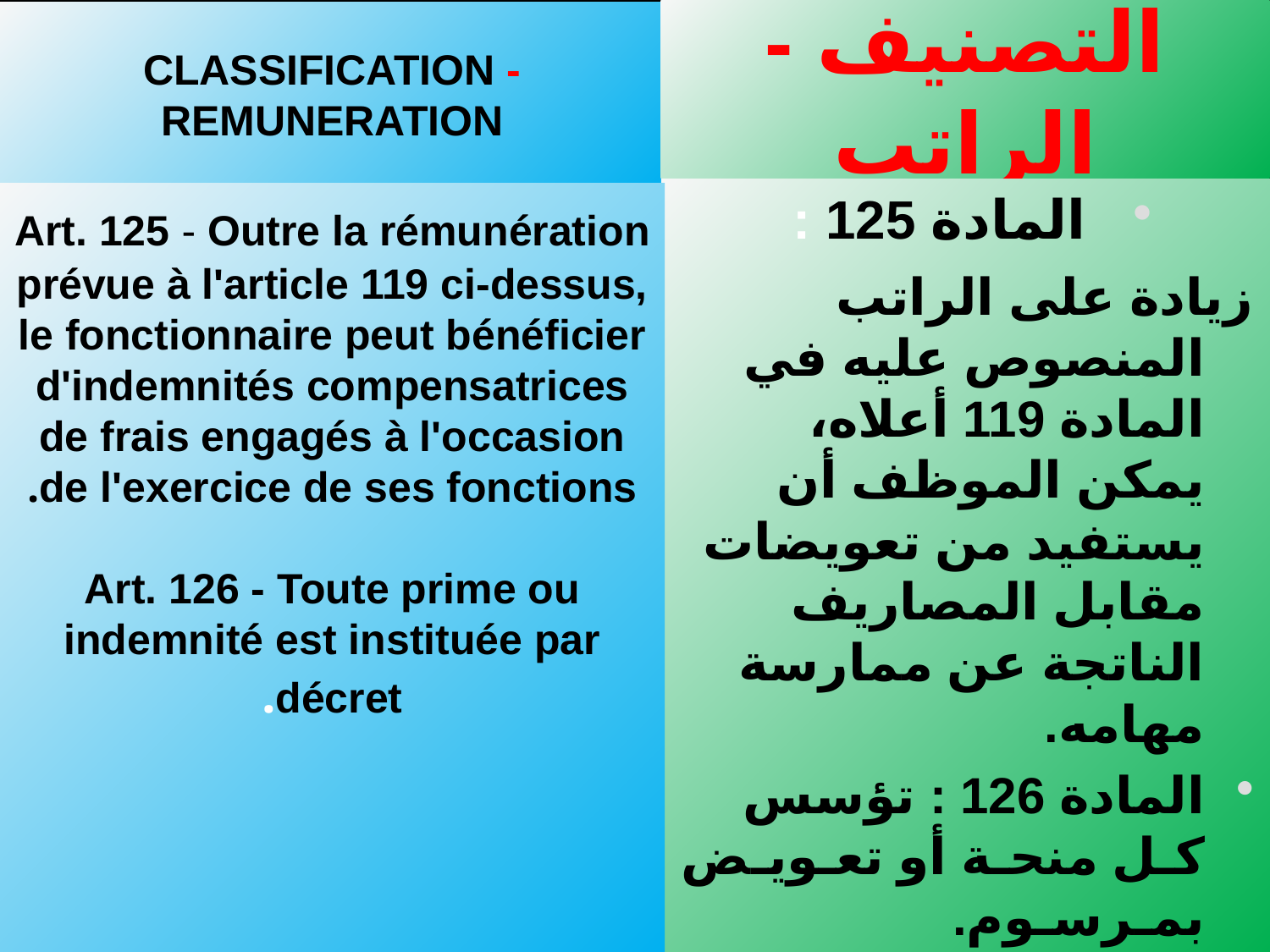

التصنيف - الراتب
CLASSIFICATION - REMUNERATION
المادة 125 :
	زيادة على الراتب المنصوص عليه في المادة 119 أعلاه، يمكن الموظف أن يستفيد من تعويضات مقابل المصاريف الناتجة عن ممارسة مهامه.
المادة 126 : تؤسس كـل منحـة أو تعـويـض بمـرسـوم.
	Art. 125 - Outre la rémunération prévue à l'article 119 ci-dessus, le fonctionnaire peut bénéficier d'indemnités compensatrices de frais engagés à l'occasion de l'exercice de ses fonctions.

	Art. 126 - Toute prime ou indemnité est instituée par décret.
|  |
| --- |
بلحوالة   عثمان  مفتش  التربية  الوطنية